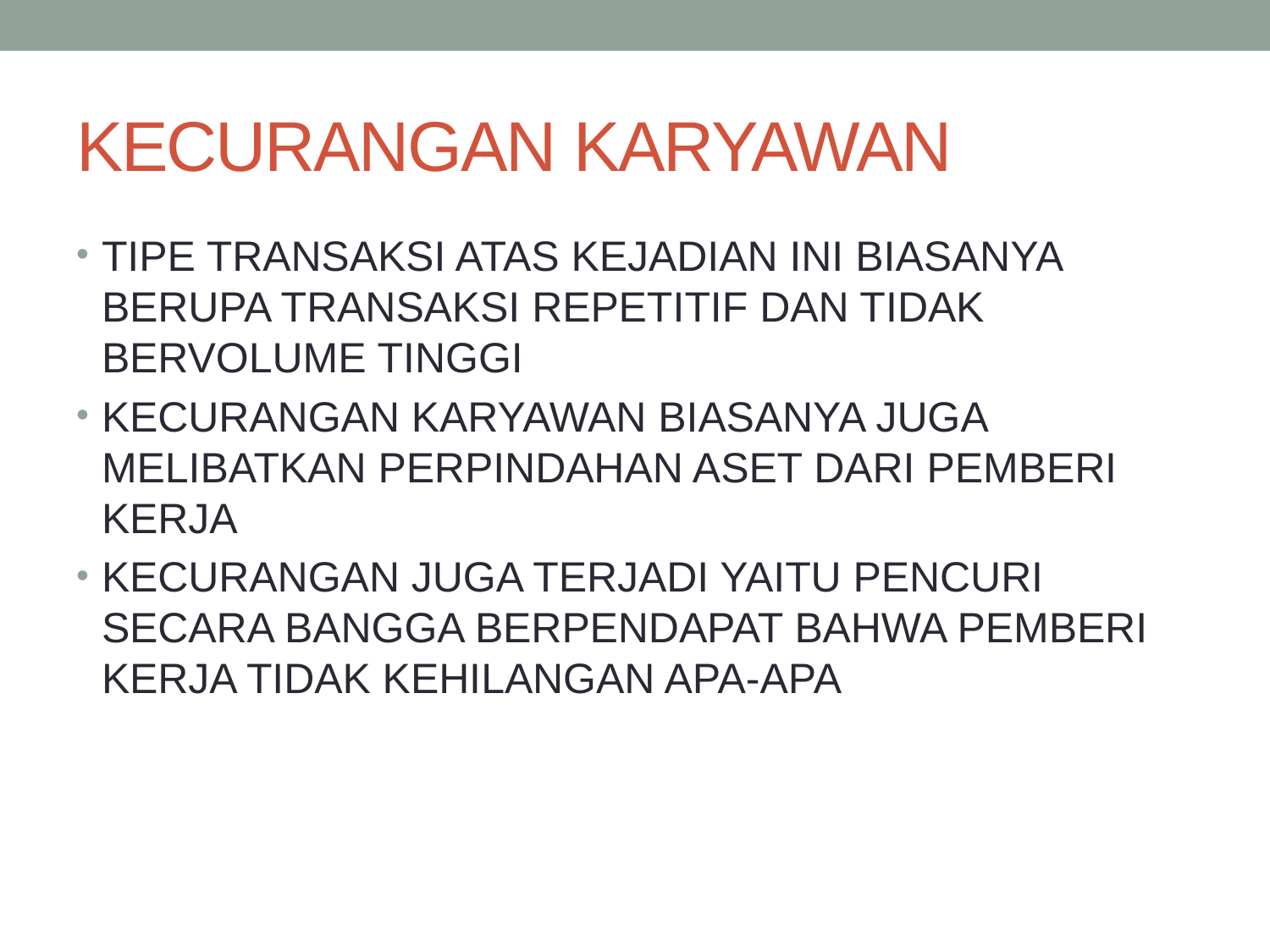

# KECURANGAN KARYAWAN
TIPE TRANSAKSI ATAS KEJADIAN INI BIASANYA BERUPA TRANSAKSI REPETITIF DAN TIDAK BERVOLUME TINGGI
KECURANGAN KARYAWAN BIASANYA JUGA MELIBATKAN PERPINDAHAN ASET DARI PEMBERI KERJA
KECURANGAN JUGA TERJADI YAITU PENCURI SECARA BANGGA BERPENDAPAT BAHWA PEMBERI KERJA TIDAK KEHILANGAN APA-APA